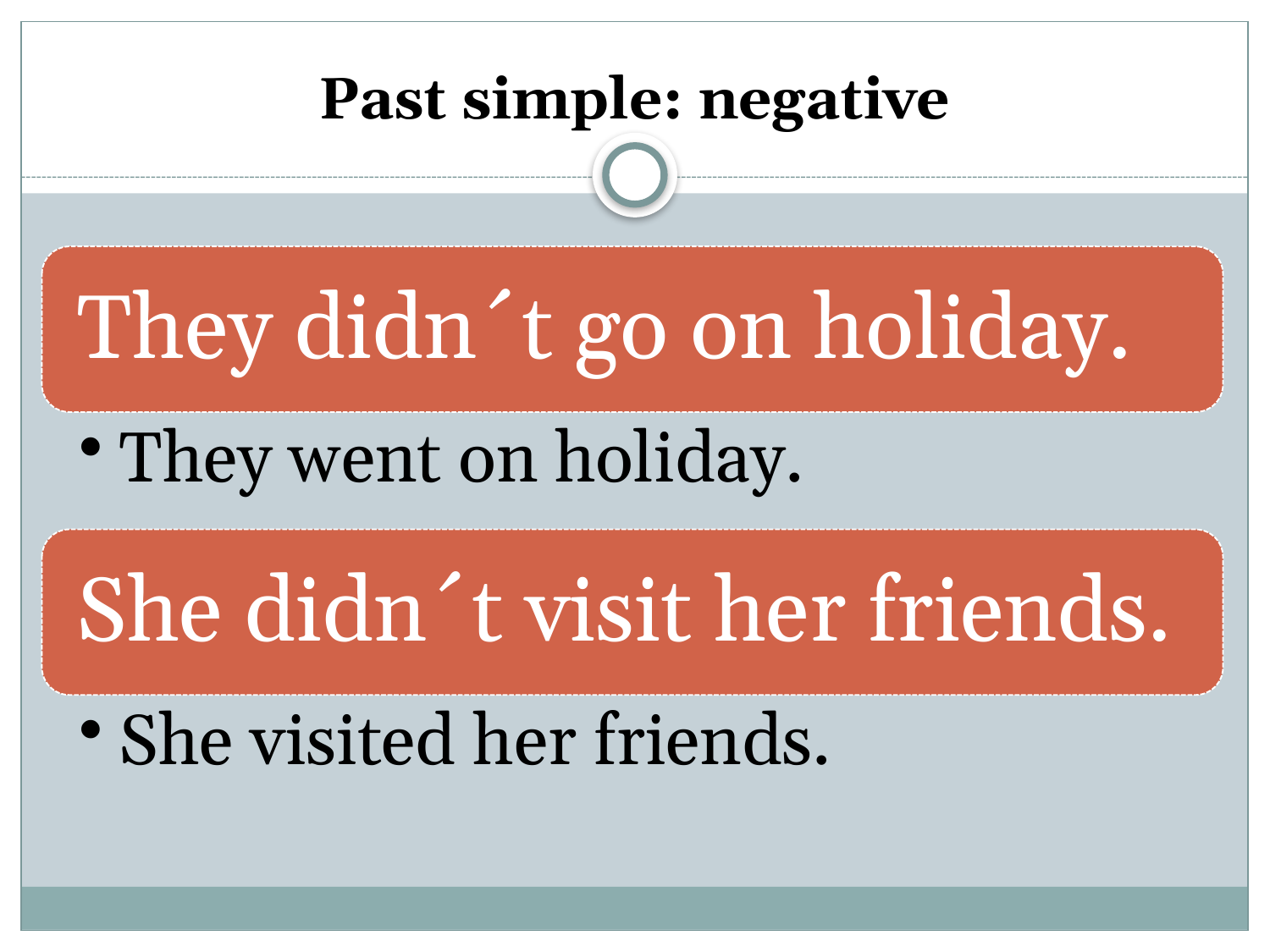

# Past simple: negative
They didn´t go on holiday.
They went on holiday.
She didn´t visit her friends.
She visited her friends.